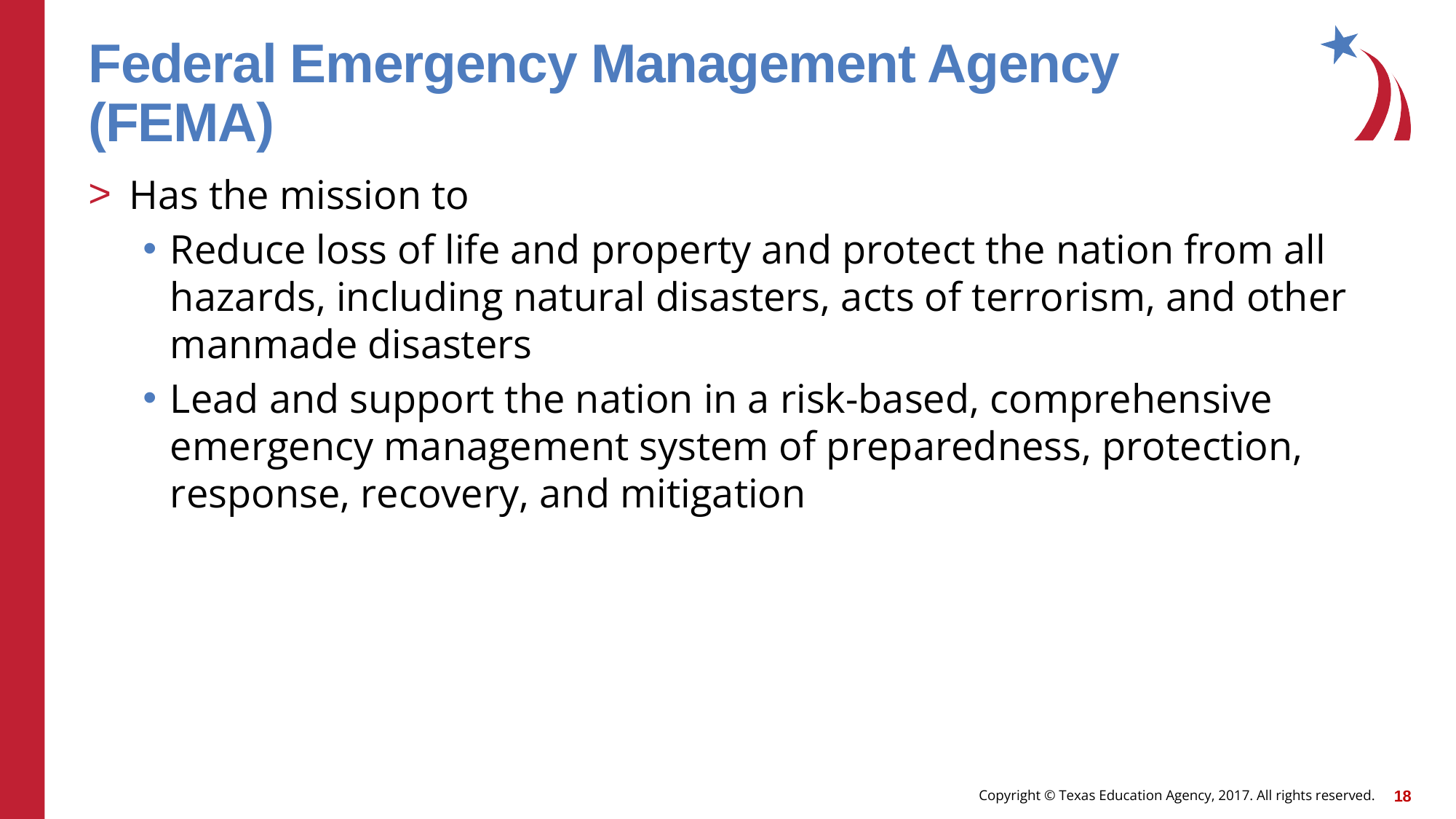

# Federal Emergency Management Agency (FEMA)
Has the mission to
Reduce loss of life and property and protect the nation from all hazards, including natural disasters, acts of terrorism, and other manmade disasters
Lead and support the nation in a risk-based, comprehensive emergency management system of preparedness, protection, response, recovery, and mitigation